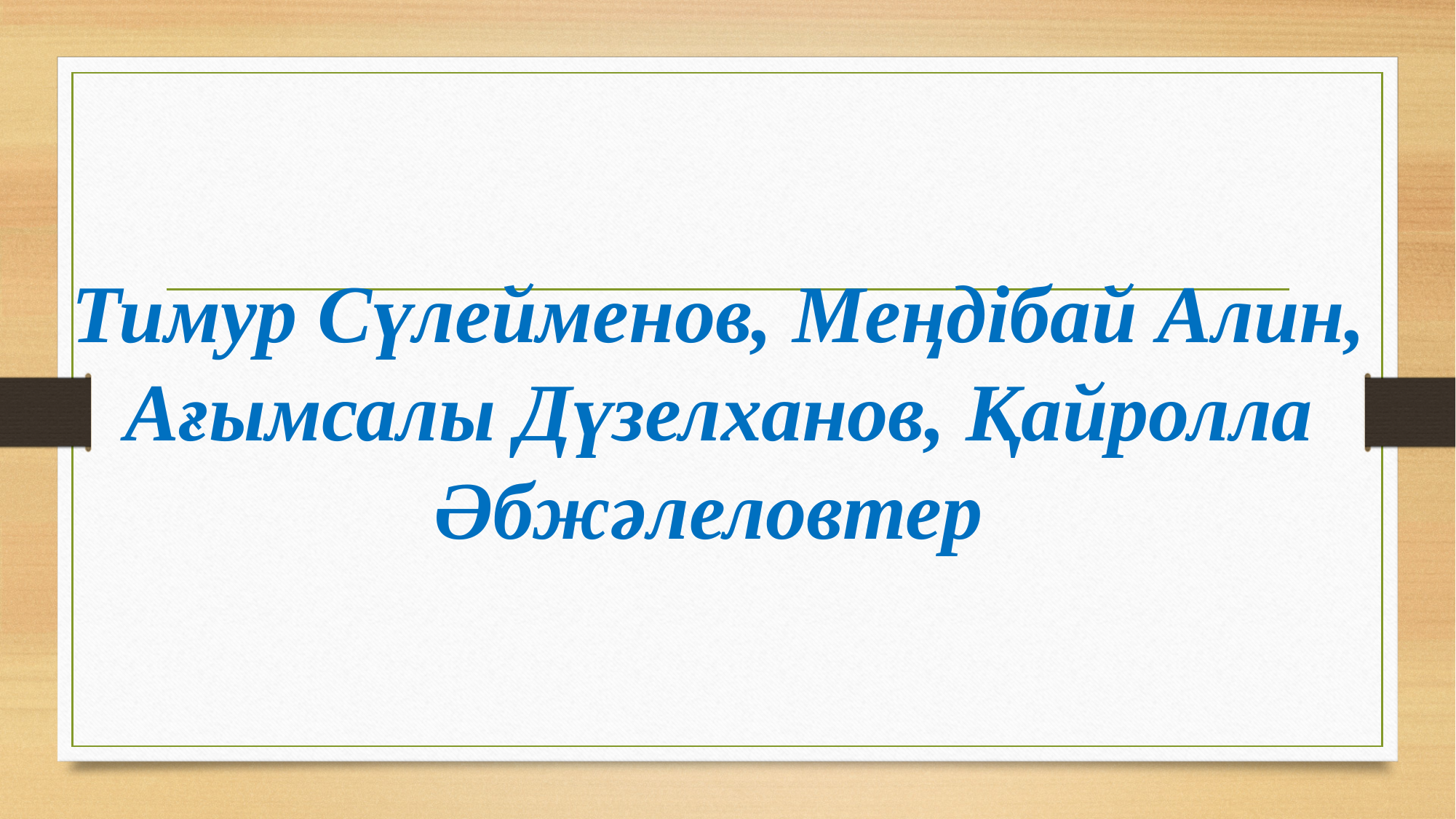

# Тимур Сүлейменов, Меңдібай Алин, Ағымсалы Дүзелханов, Қайролла Әбжәлеловтер